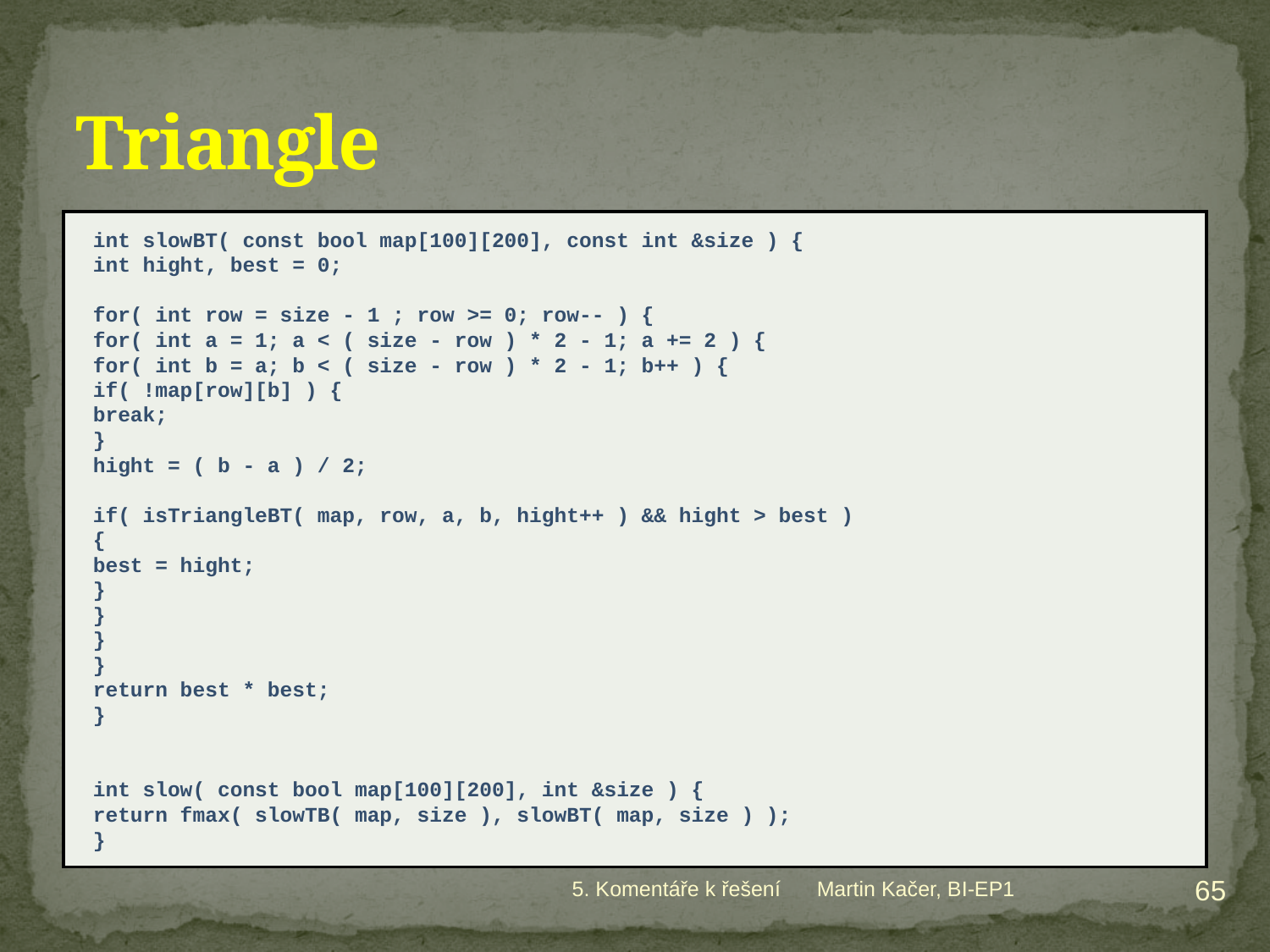

# Triangle
int slowBT( const bool map[100][200], const int &size ) {
	int hight, best = 0;

	for( int row = size - 1 ; row >= 0; row-- ) {
		for( int a = 1; a < ( size - row ) * 2 - 1; a += 2 ) {
			for( int b = a; b < ( size - row ) * 2 - 1; b++ ) {
				if( !map[row][b] ) {
					break;
				}
				hight = ( b - a ) / 2;

				if( isTriangleBT( map, row, a, b, hight++ ) && hight > best )
				{
					best = hight;
				}
			}
		}
	}
	return best * best;
}

int slow( const bool map[100][200], int &size ) {
	return fmax( slowTB( map, size ), slowBT( map, size ) );
}

65
5. Komentáře k řešení
Martin Kačer, BI-EP1